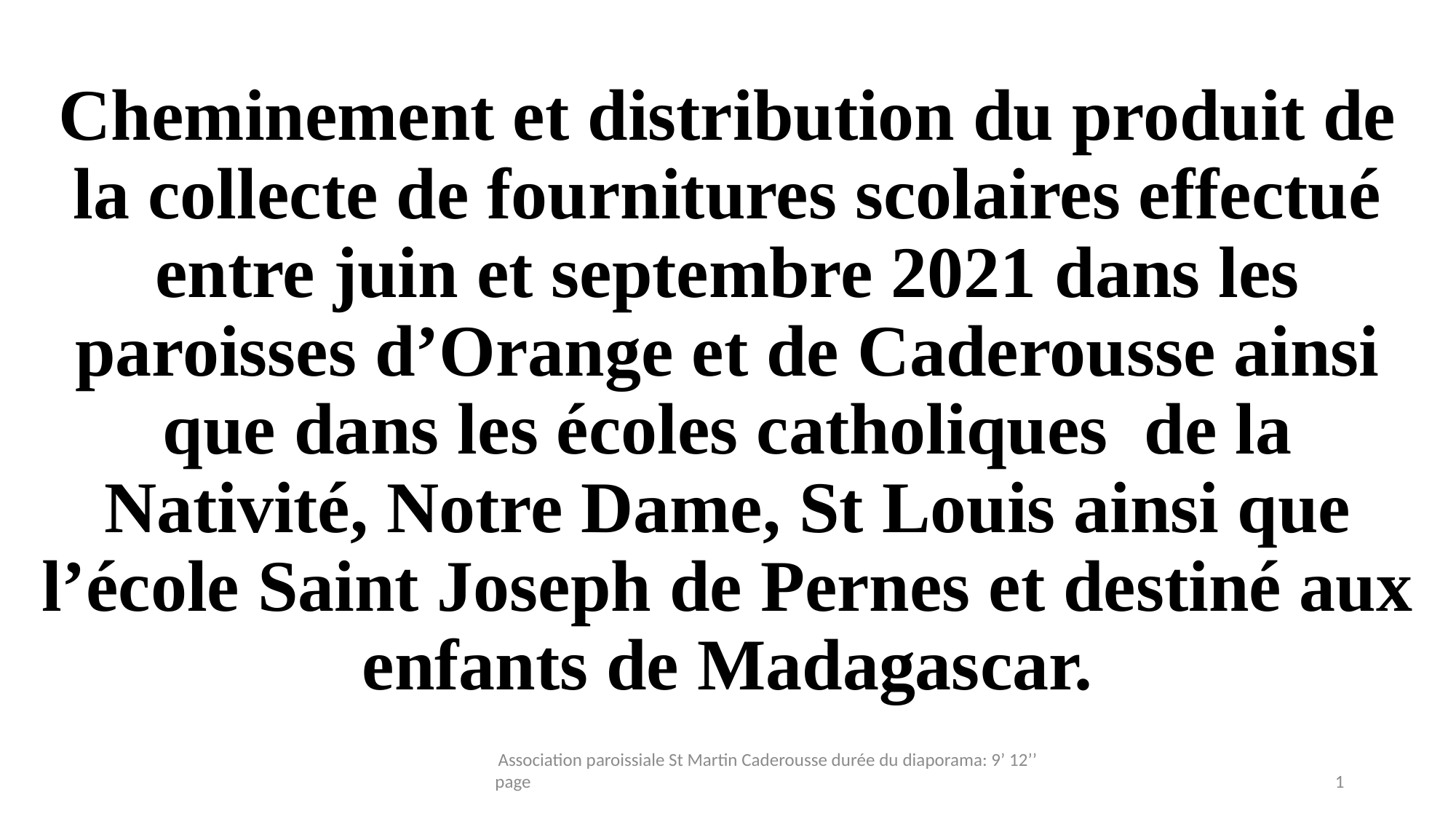

# Cheminement et distribution du produit de la collecte de fournitures scolaires effectué entre juin et septembre 2021 dans les paroisses d’Orange et de Caderousse ainsi que dans les écoles catholiques  de la Nativité, Notre Dame, St Louis ainsi que l’école Saint Joseph de Pernes et destiné aux enfants de Madagascar.
Association paroissiale St Martin Caderousse durée du diaporama: 9’ 12’’                   page
1